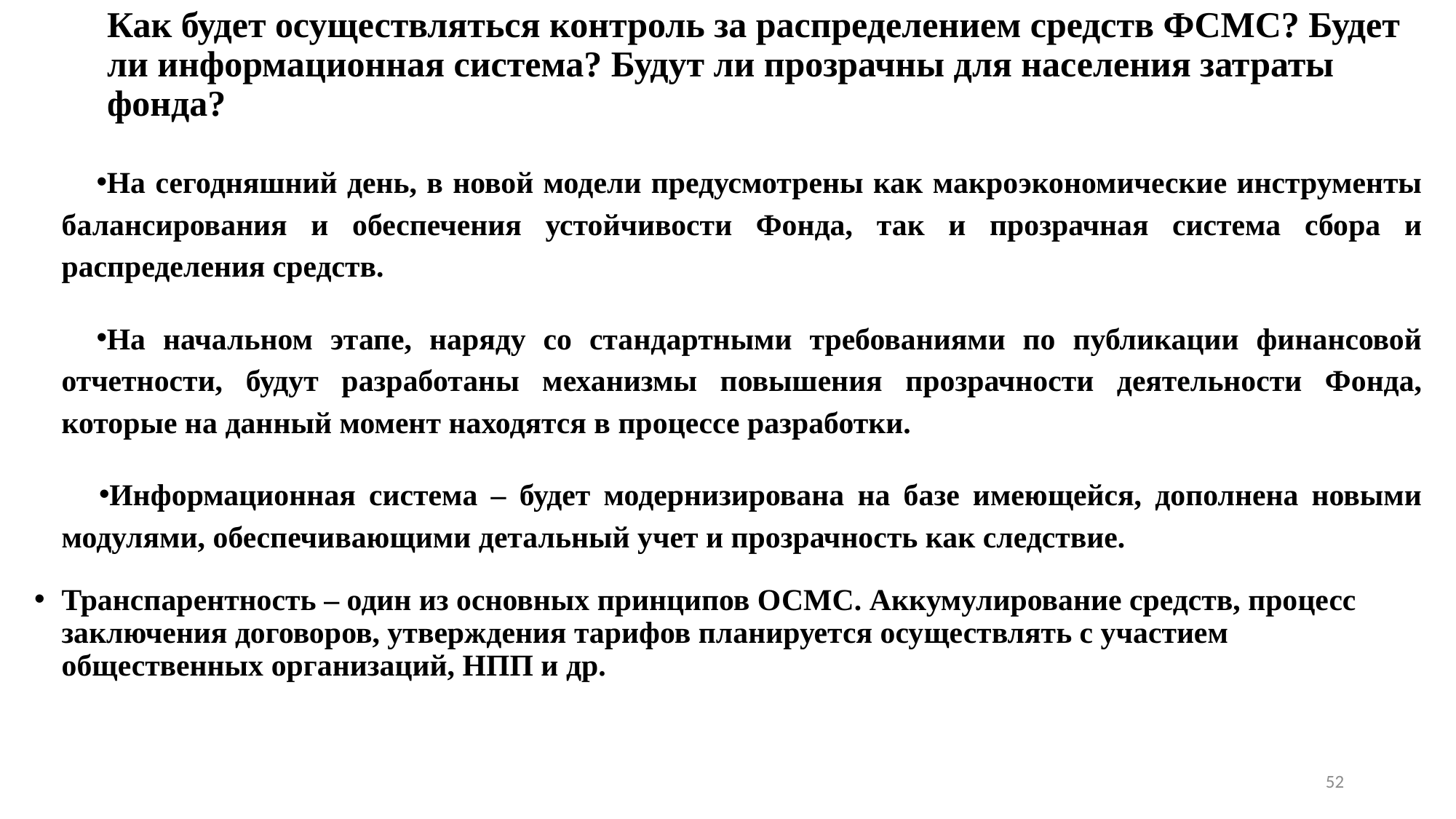

# Как будет осуществляться контроль за распределением средств ФСМС? Будет ли информационная система? Будут ли прозрачны для населения затраты фонда?
На сегодняшний день, в новой модели предусмотрены как макроэкономические инструменты балансирования и обеспечения устойчивости Фонда, так и прозрачная система сбора и распределения средств.
На начальном этапе, наряду со стандартными требованиями по публикации финансовой отчетности, будут разработаны механизмы повышения прозрачности деятельности Фонда, которые на данный момент находятся в процессе разработки.
Информационная система – будет модернизирована на базе имеющейся, дополнена новыми модулями, обеспечивающими детальный учет и прозрачность как следствие.
Транспарентность – один из основных принципов ОСМС. Аккумулирование средств, процесс заключения договоров, утверждения тарифов планируется осуществлять с участием общественных организаций, НПП и др.
52